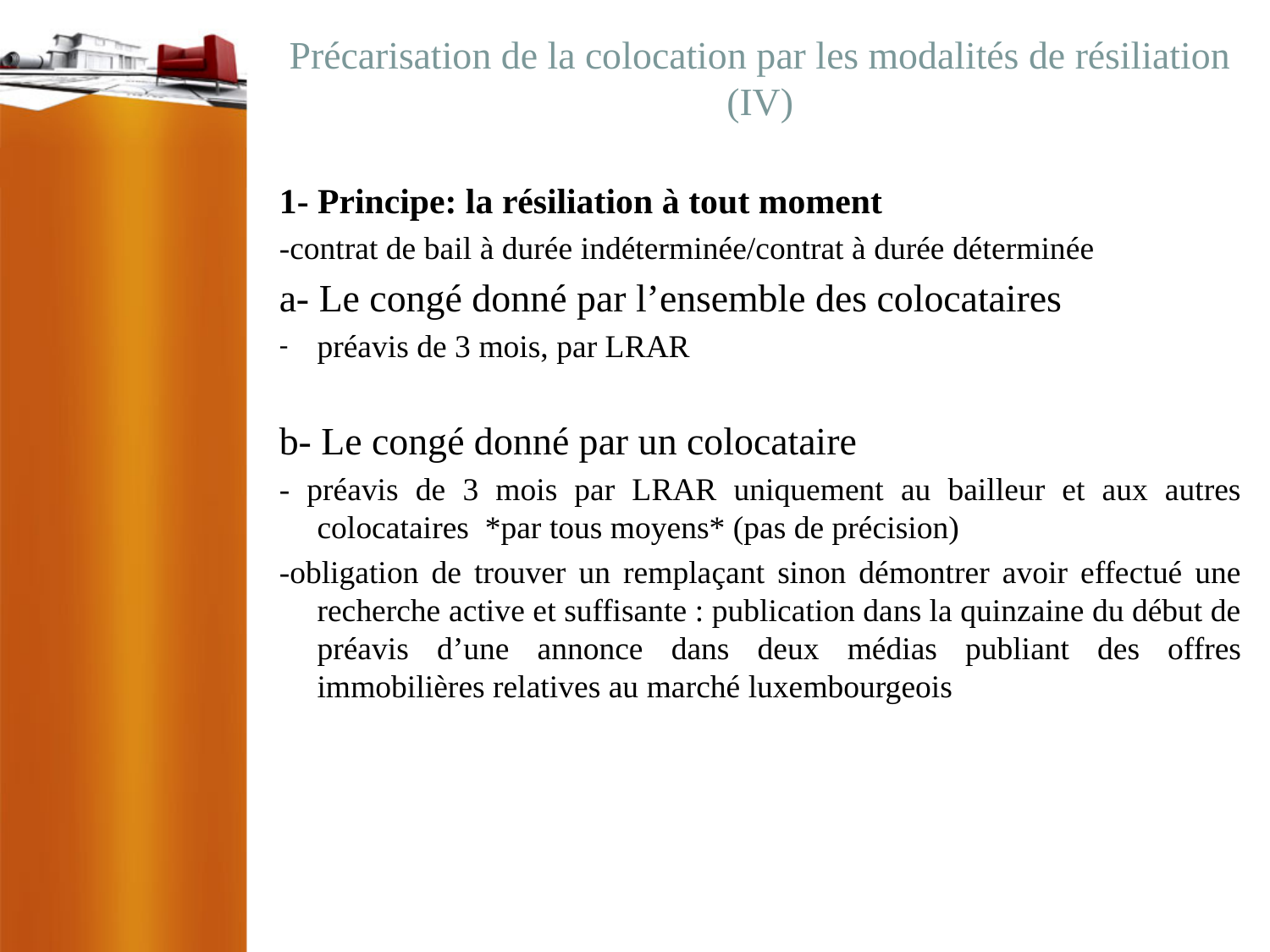

# Précarisation de la colocation par les modalités de résiliation (IV)

1- Principe: la résiliation à tout moment
-contrat de bail à durée indéterminée/contrat à durée déterminée
a- Le congé donné par l’ensemble des colocataires
préavis de 3 mois, par LRAR

b- Le congé donné par un colocataire
- préavis de 3 mois par LRAR uniquement au bailleur et aux autres colocataires  *par tous moyens* (pas de précision)
-obligation de trouver un remplaçant sinon démontrer avoir effectué une recherche active et suffisante : publication dans la quinzaine du début de préavis d’une annonce dans deux médias publiant des offres immobilières relatives au marché luxembourgeois